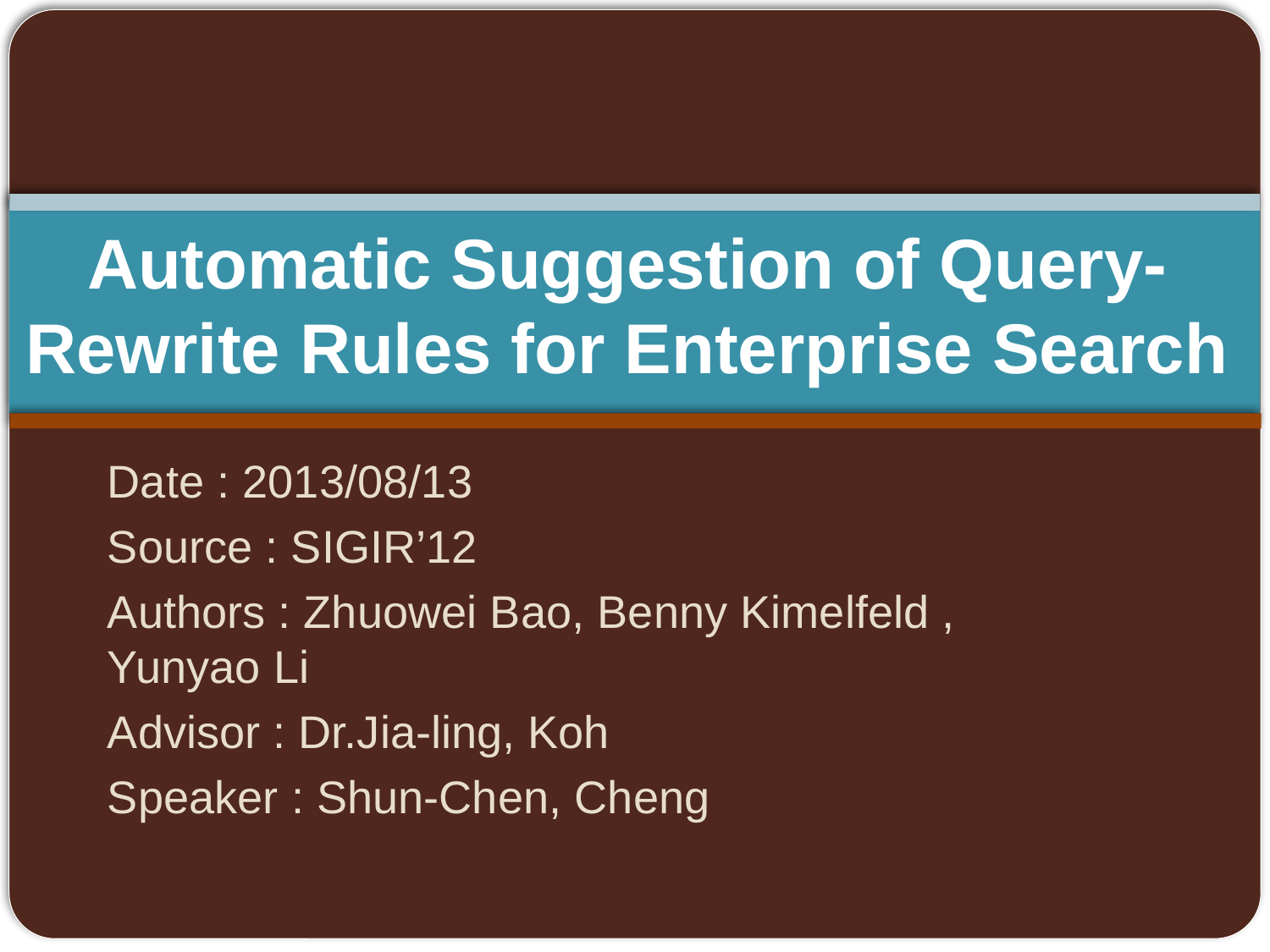

# Automatic Suggestion of Query-Rewrite Rules for Enterprise Search
Date : 2013/08/13
Source : SIGIR’12
Authors : Zhuowei Bao, Benny Kimelfeld , Yunyao Li
Advisor : Dr.Jia-ling, Koh
Speaker : Shun-Chen, Cheng